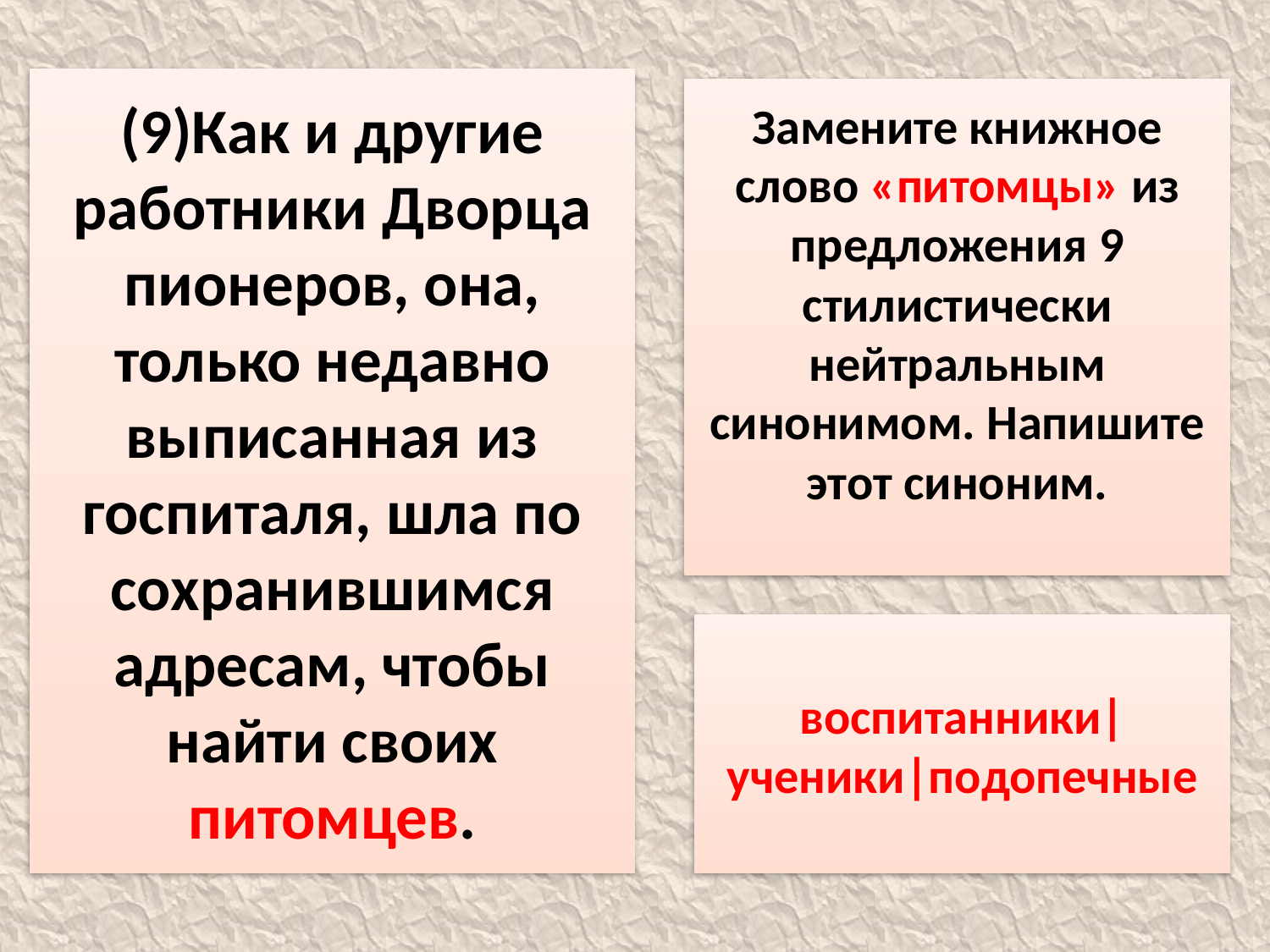

(9)Как и другие работники Дворца пионеров, она, только недавно выписанная из госпиталя, шла по сохранившимся адресам, чтобы найти своих питомцев.
Замените книжное слово «питомцы» из предложения 9 стилистически нейтральным синонимом. Напишите этот синоним.

воспитанники|ученики|подопечные